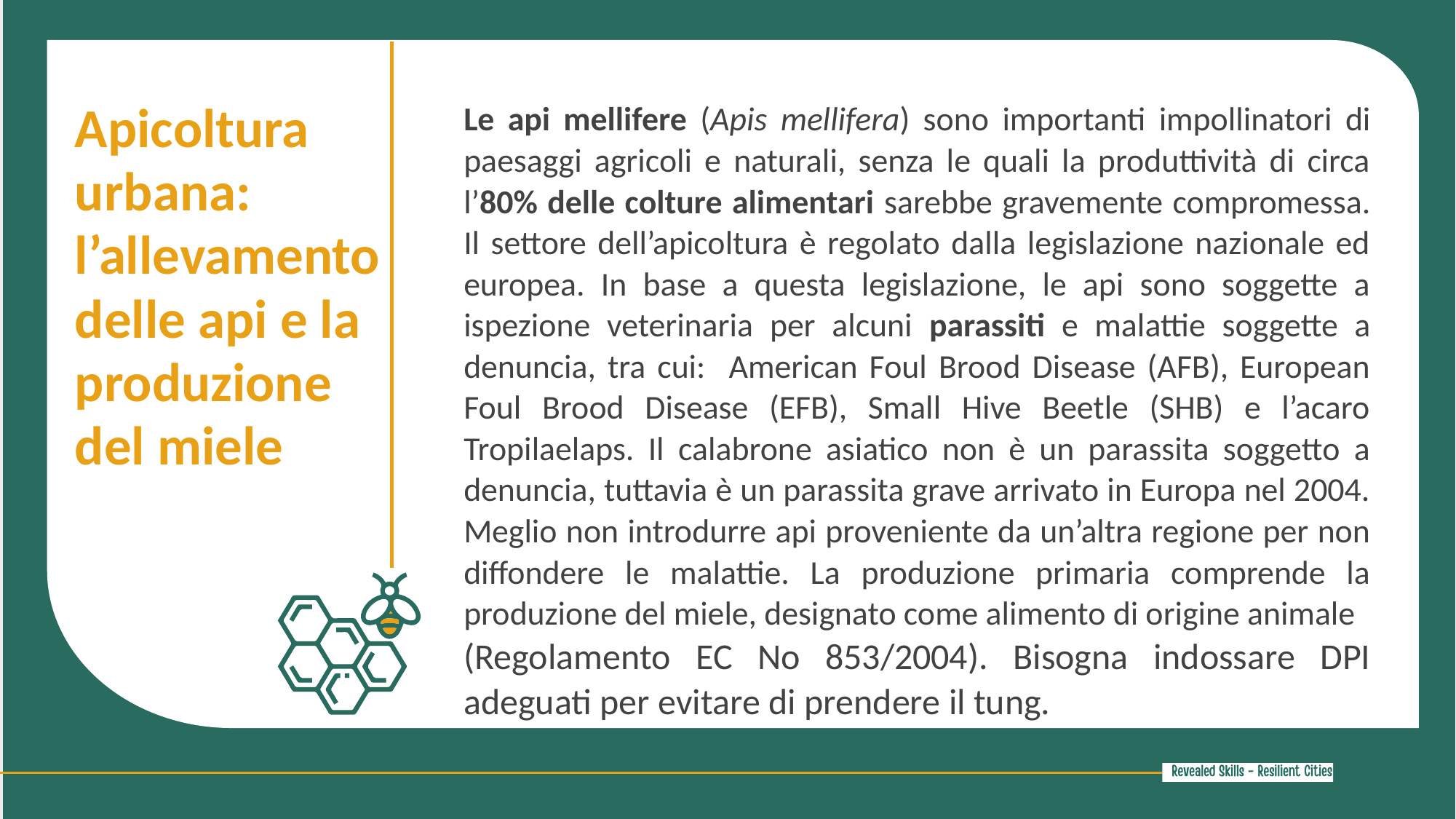

Apicoltura urbana: l’allevamento delle api e la produzione
del miele

Le api mellifere (Apis mellifera) sono importanti impollinatori di paesaggi agricoli e naturali, senza le quali la produttività di circa l’80% delle colture alimentari sarebbe gravemente compromessa. Il settore dell’apicoltura è regolato dalla legislazione nazionale ed europea. In base a questa legislazione, le api sono soggette a ispezione veterinaria per alcuni parassiti e malattie soggette a denuncia, tra cui:  American Foul Brood Disease (AFB), European Foul Brood Disease (EFB), Small Hive Beetle (SHB) e l’acaro Tropilaelaps. Il calabrone asiatico non è un parassita soggetto a denuncia, tuttavia è un parassita grave arrivato in Europa nel 2004. Meglio non introdurre api proveniente da un’altra regione per non diffondere le malattie. La produzione primaria comprende la produzione del miele, designato come alimento di origine animale
(Regolamento EC No 853/2004). Bisogna indossare DPI adeguati per evitare di prendere il tung.